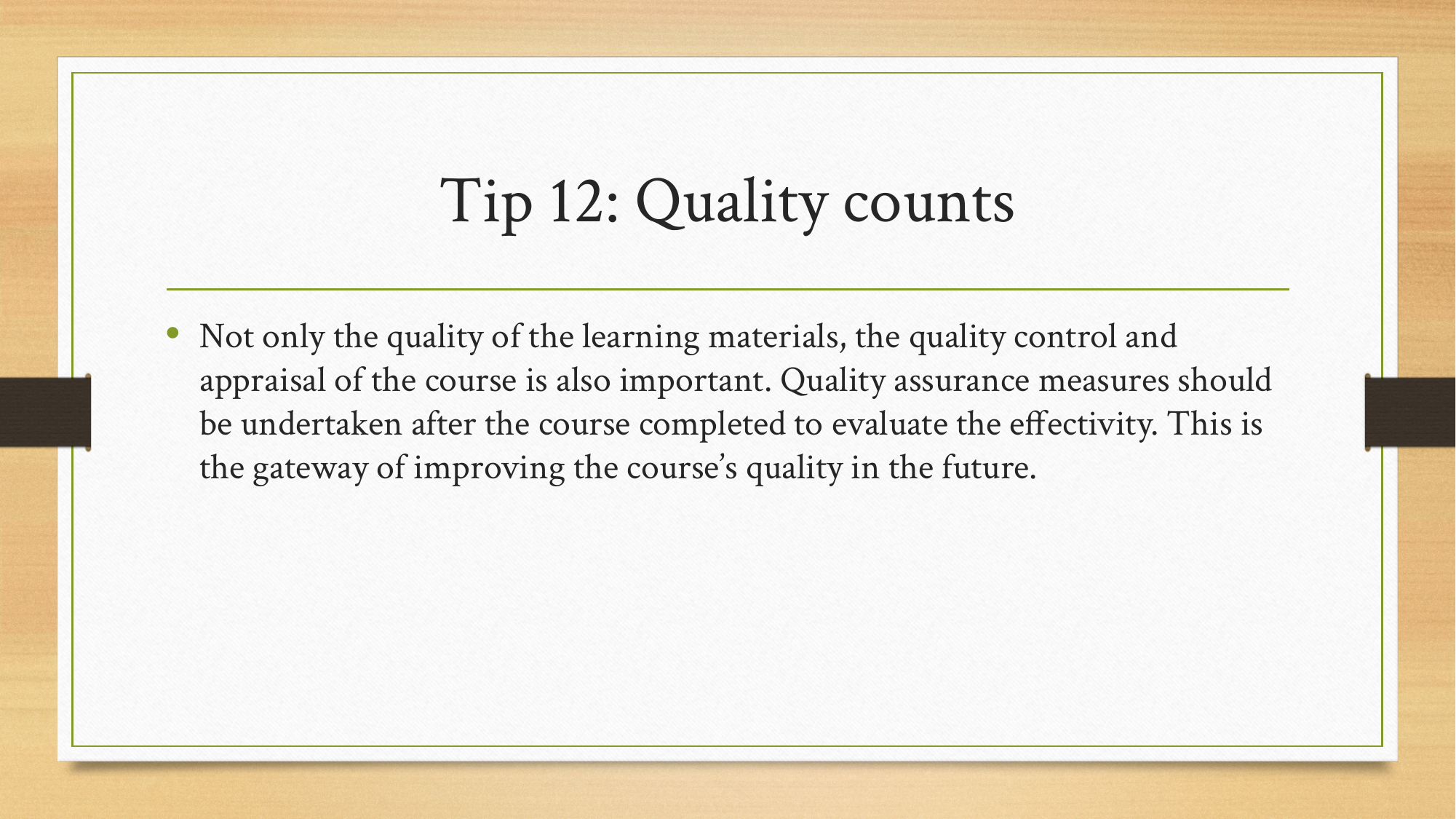

# Tip 12: Quality counts
Not only the quality of the learning materials, the quality control and appraisal of the course is also important. Quality assurance measures should be undertaken after the course completed to evaluate the effectivity. This is the gateway of improving the course’s quality in the future.